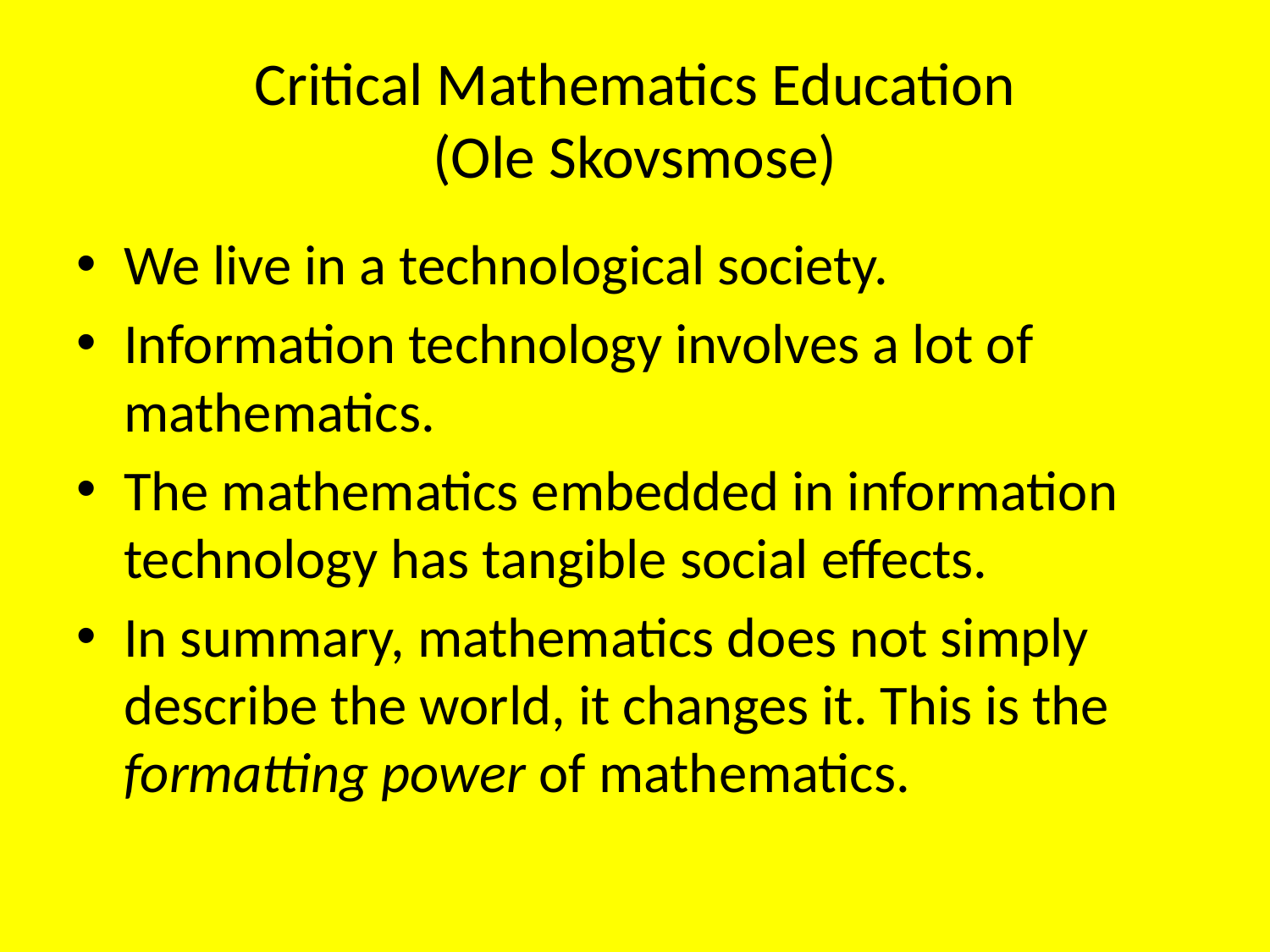

# Critical Mathematics Education (Ole Skovsmose)
We live in a technological society.
Information technology involves a lot of mathematics.
The mathematics embedded in information technology has tangible social effects.
In summary, mathematics does not simply describe the world, it changes it. This is the formatting power of mathematics.